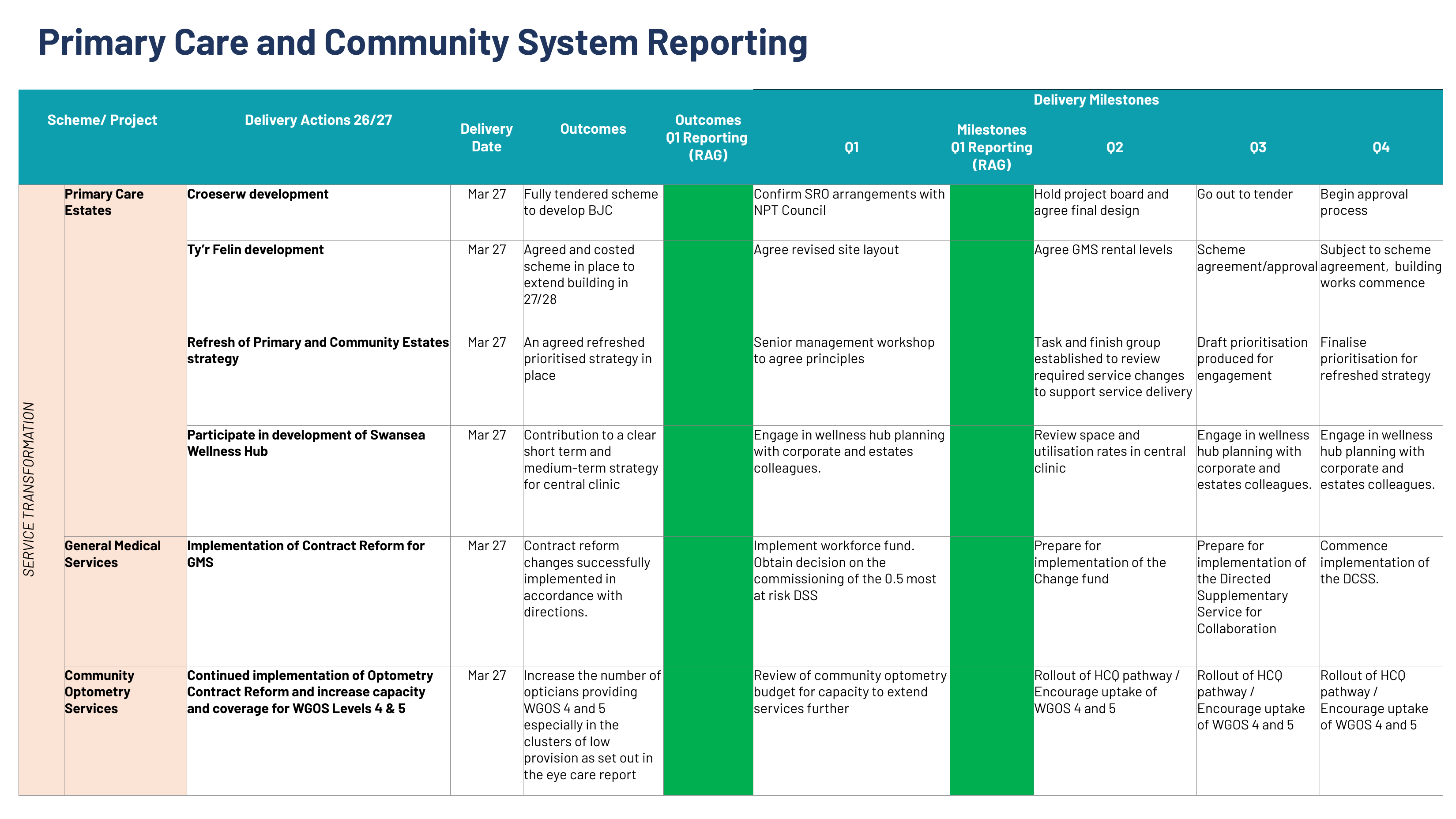

# Primary Care and Community System Reporting
| Scheme/ Project |  | Delivery Actions 26/27 | Delivery Date | Outcomes | Outcomes Q1 Reporting (RAG) | Delivery Milestones |  |  |  |  |
| --- | --- | --- | --- | --- | --- | --- | --- | --- | --- | --- |
|  |  |  |  |  |  | Q1 | Milestones Q1 Reporting (RAG) | Q2 | Q3 | Q4 |
| SERVICE TRANSFORMATION | Primary Care Estates | Croeserw development | Mar 27 | Fully tendered scheme to develop BJC |  | Confirm SRO arrangements with NPT Council |  | Hold project board and agree final design | Go out to tender | Begin approval process |
|  |  | Ty’r Felin development | Mar 27 | Agreed and costed scheme in place to extend building in 27/28 |  | Agree revised site layout |  | Agree GMS rental levels | Scheme agreement/approval | Subject to scheme agreement, building works commence |
|  |  | Refresh of Primary and Community Estates strategy | Mar 27 | An agreed refreshed prioritised strategy in place |  | Senior management workshop to agree principles |  | Task and finish group established to review required service changes to support service delivery | Draft prioritisation produced for engagement | Finalise prioritisation for refreshed strategy |
|  |  | Participate in development of Swansea Wellness Hub | Mar 27 | Contribution to a clear short term and medium-term strategy for central clinic |  | Engage in wellness hub planning with corporate and estates colleagues. |  | Review space and utilisation rates in central clinic | Engage in wellness hub planning with corporate and estates colleagues. | Engage in wellness hub planning with corporate and estates colleagues. |
|  | General Medical Services | Implementation of Contract Reform for GMS | Mar 27 | Contract reform changes successfully implemented in accordance with directions. |  | Implement workforce fund. Obtain decision on the commissioning of the 0.5 most at risk DSS |  | Prepare for implementation of the Change fund | Prepare for implementation of the Directed Supplementary Service for Collaboration | Commence implementation of the DCSS. |
|  | Community Optometry Services | Continued implementation of Optometry Contract Reform and increase capacity and coverage for WGOS Levels 4 & 5 | Mar 27 | Increase the number of opticians providing WGOS 4 and 5 especially in the clusters of low provision as set out in the eye care report |  | Review of community optometry budget for capacity to extend services further |  | Rollout of HCQ pathway / Encourage uptake of WGOS 4 and 5 | Rollout of HCQ pathway / Encourage uptake of WGOS 4 and 5 | Rollout of HCQ pathway / Encourage uptake of WGOS 4 and 5 |